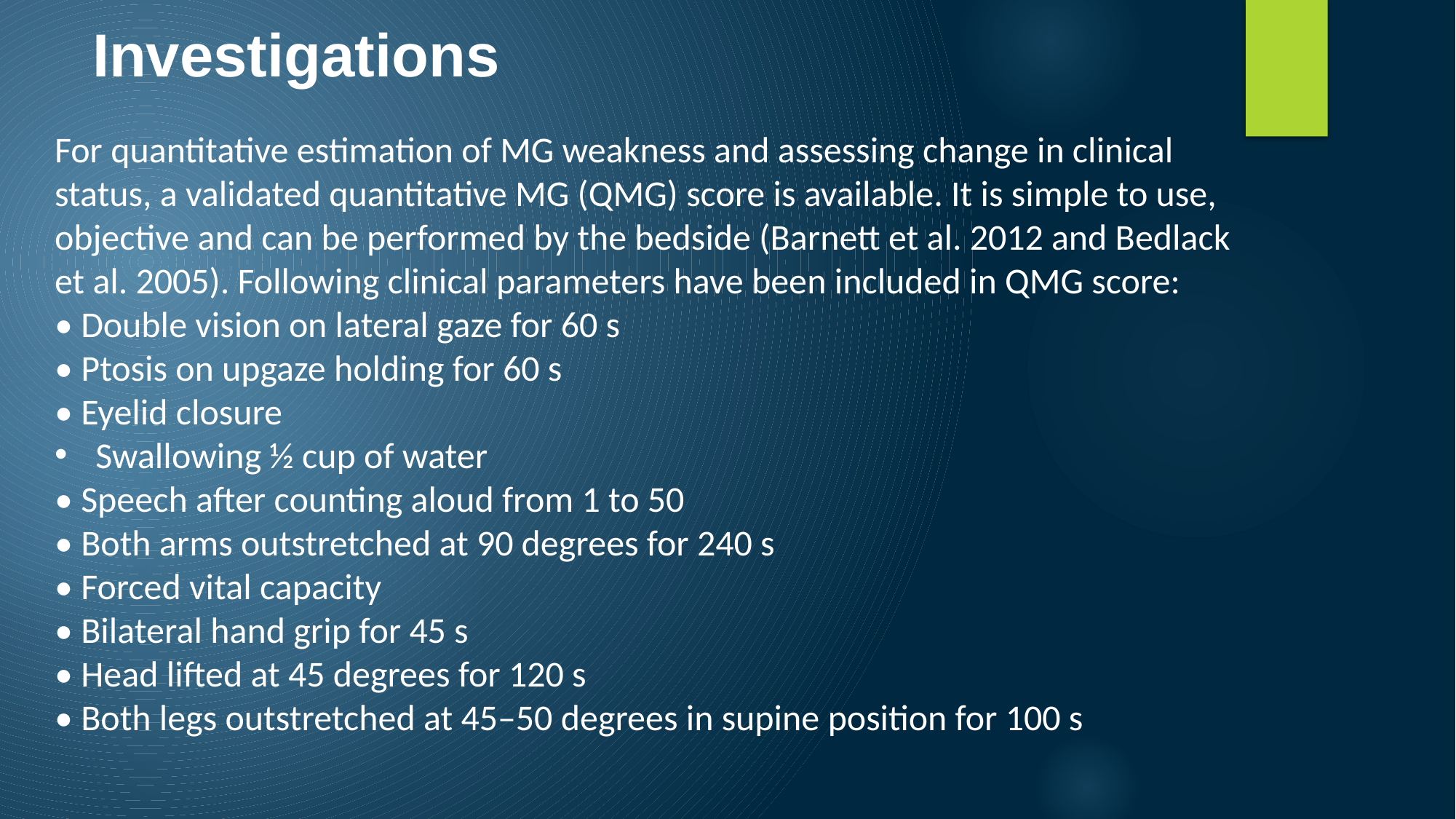

Investigations
For quantitative estimation of MG weakness and assessing change in clinical
status, a validated quantitative MG (QMG) score is available. It is simple to use,
objective and can be performed by the bedside (Barnett et al. 2012 and Bedlack
et al. 2005). Following clinical parameters have been included in QMG score:
• Double vision on lateral gaze for 60 s
• Ptosis on upgaze holding for 60 s
• Eyelid closure
Swallowing ½ cup of water
• Speech after counting aloud from 1 to 50
• Both arms outstretched at 90 degrees for 240 s
• Forced vital capacity
• Bilateral hand grip for 45 s
• Head lifted at 45 degrees for 120 s
• Both legs outstretched at 45–50 degrees in supine position for 100 s